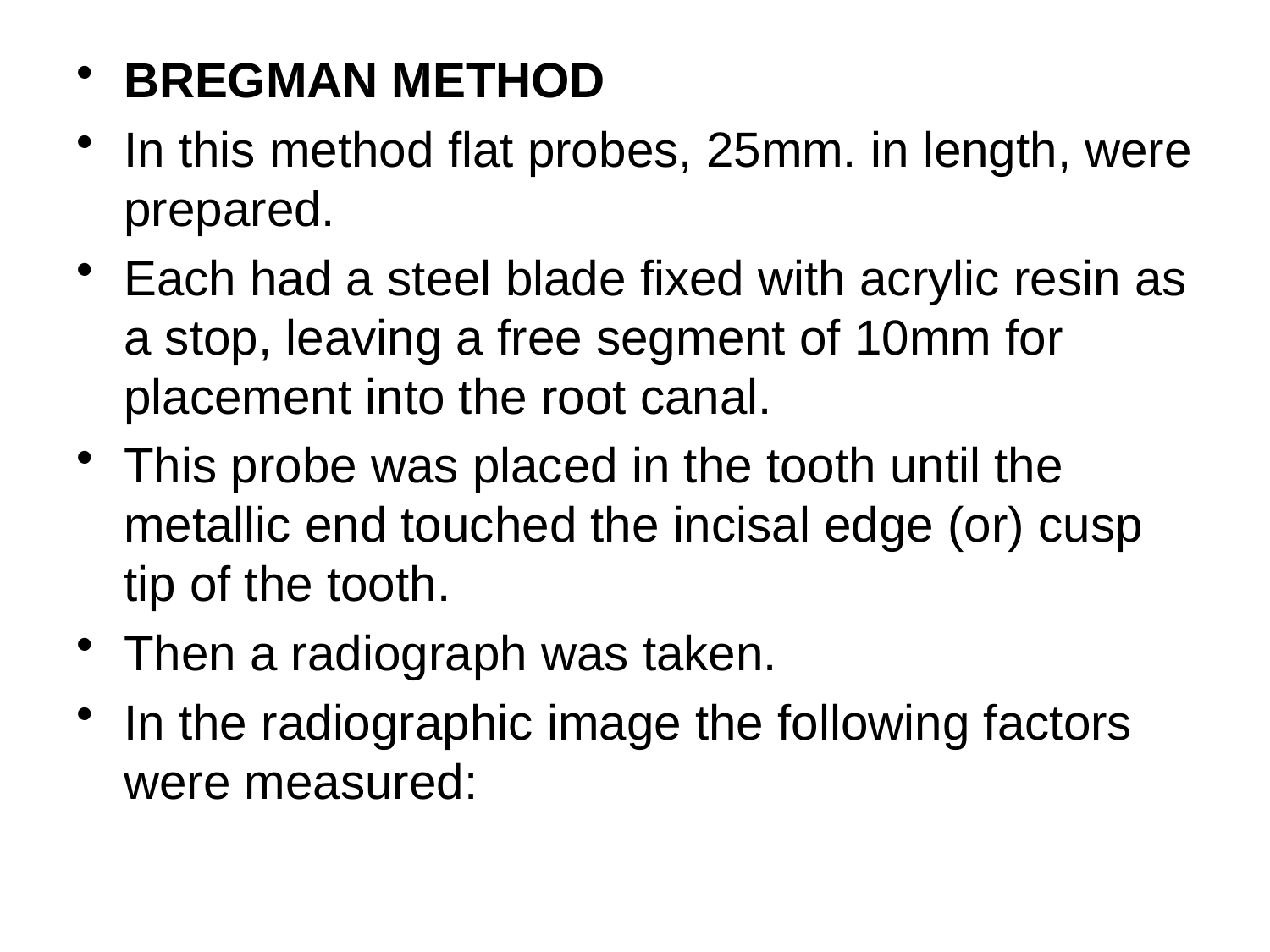

BREGMAN METHOD
In this method flat probes, 25mm. in length, were prepared.
Each had a steel blade fixed with acrylic resin as a stop, leaving a free segment of 10mm for placement into the root canal.
This probe was placed in the tooth until the metallic end touched the incisal edge (or) cusp tip of the tooth.
Then a radiograph was taken.
In the radiographic image the following factors were measured: